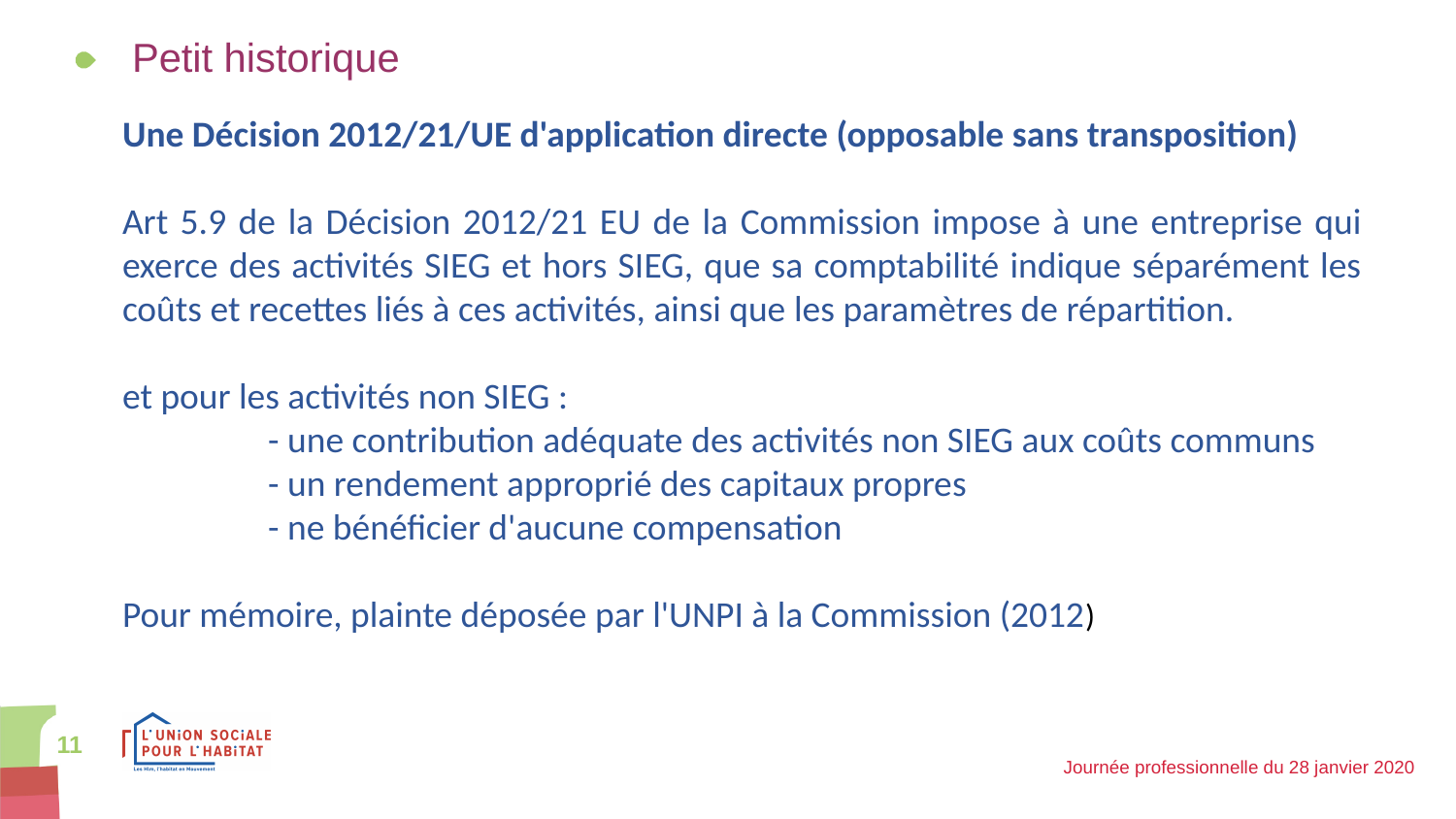

Petit historique
Une Décision 2012/21/UE d'application directe (opposable sans transposition)

Art 5.9 de la Décision 2012/21 EU de la Commission impose à une entreprise qui exerce des activités SIEG et hors SIEG, que sa comptabilité indique séparément les coûts et recettes liés à ces activités, ainsi que les paramètres de répartition.

et pour les activités non SIEG :
	- une contribution adéquate des activités non SIEG aux coûts communs
	- un rendement approprié des capitaux propres
	- ne bénéficier d'aucune compensation

Pour mémoire, plainte déposée par l'UNPI à la Commission (2012)